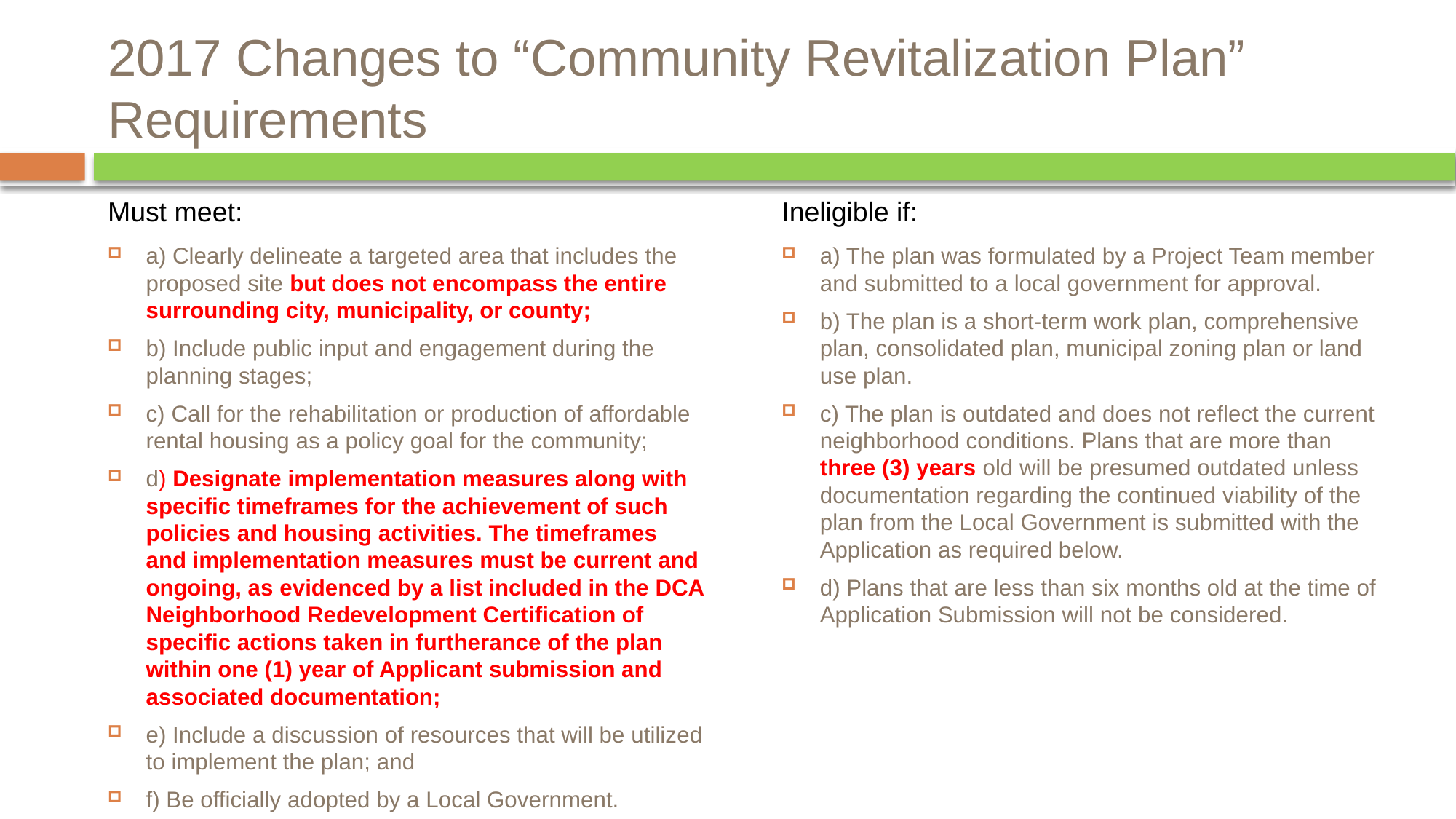

# 2017 Changes to “Community Revitalization Plan” Requirements
Must meet:
Ineligible if:
a) Clearly delineate a targeted area that includes the proposed site but does not encompass the entire surrounding city, municipality, or county;
b) Include public input and engagement during the planning stages;
c) Call for the rehabilitation or production of affordable rental housing as a policy goal for the community;
d) Designate implementation measures along with specific timeframes for the achievement of such policies and housing activities. The timeframes and implementation measures must be current and ongoing, as evidenced by a list included in the DCA Neighborhood Redevelopment Certification of specific actions taken in furtherance of the plan within one (1) year of Applicant submission and associated documentation;
e) Include a discussion of resources that will be utilized to implement the plan; and
f) Be officially adopted by a Local Government.
a) The plan was formulated by a Project Team member and submitted to a local government for approval.
b) The plan is a short-term work plan, comprehensive plan, consolidated plan, municipal zoning plan or land use plan.
c) The plan is outdated and does not reflect the current neighborhood conditions. Plans that are more than three (3) years old will be presumed outdated unless documentation regarding the continued viability of the plan from the Local Government is submitted with the Application as required below.
d) Plans that are less than six months old at the time of Application Submission will not be considered.